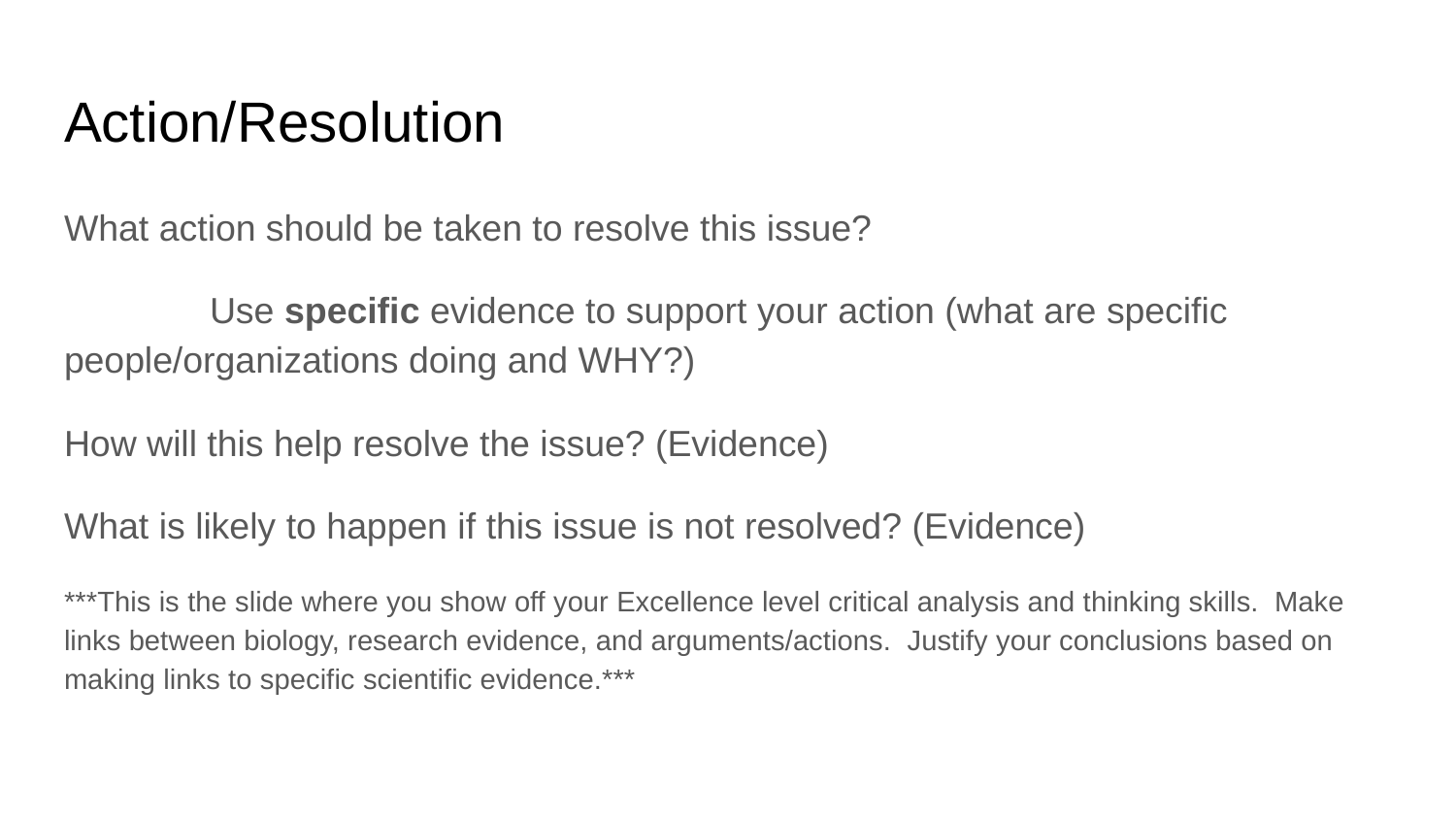

# Action/Resolution
What action should be taken to resolve this issue?
	Use specific evidence to support your action (what are specific people/organizations doing and WHY?)
How will this help resolve the issue? (Evidence)
What is likely to happen if this issue is not resolved? (Evidence)
***This is the slide where you show off your Excellence level critical analysis and thinking skills.  Make links between biology, research evidence, and arguments/actions.  Justify your conclusions based on making links to specific scientific evidence.***